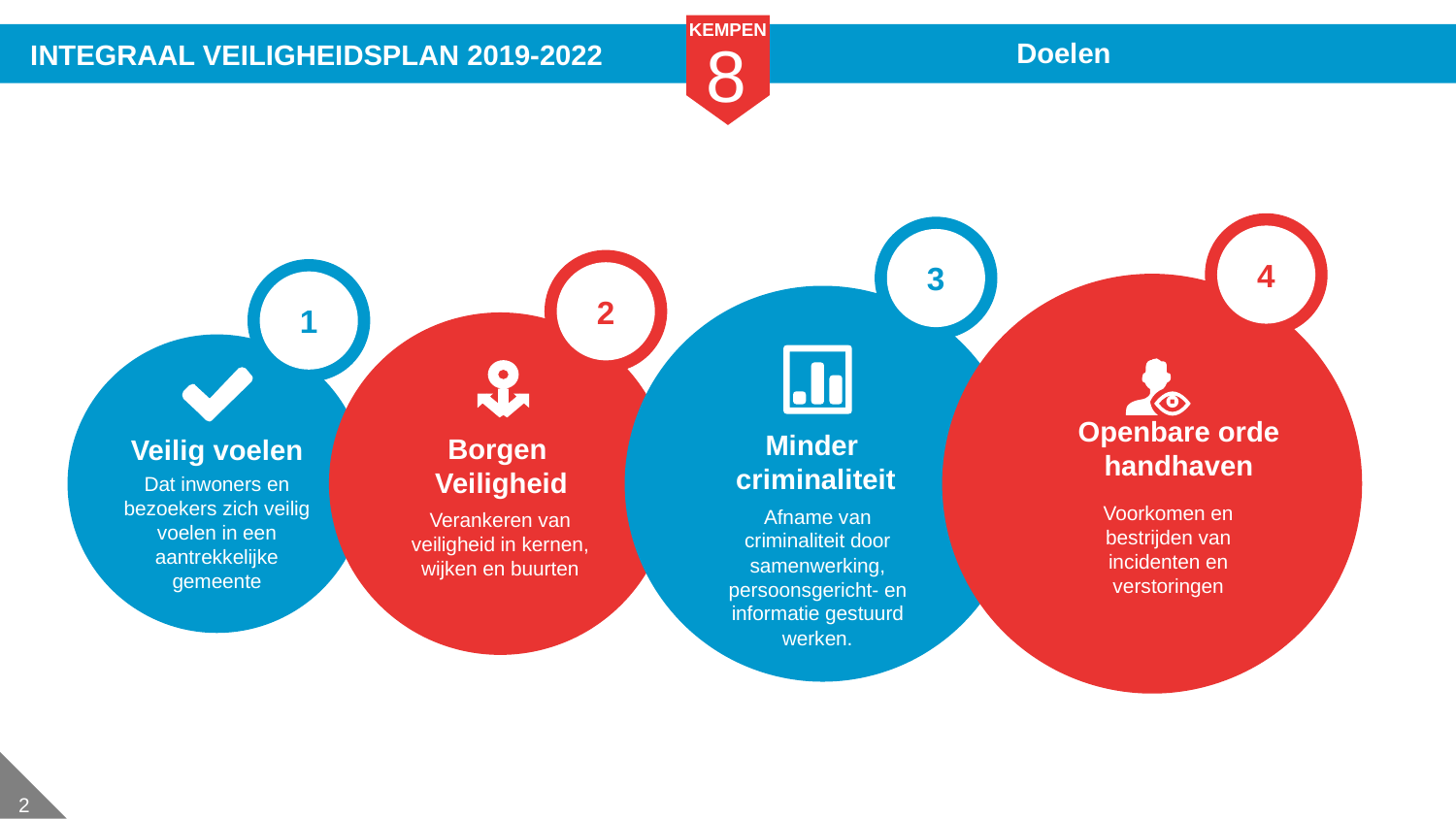

Doelen

4

3

2

1

Openbare orde
handhaven
Voorkomen en bestrijden van incidenten en verstoringen
Minder
criminaliteit
Afname van criminaliteit door samenwerking, persoonsgericht- en informatie gestuurd werken.
Borgen
Veiligheid
Verankeren van veiligheid in kernen, wijken en buurten
Veilig voelen
Dat inwoners en bezoekers zich veilig voelen in een aantrekkelijke gemeente